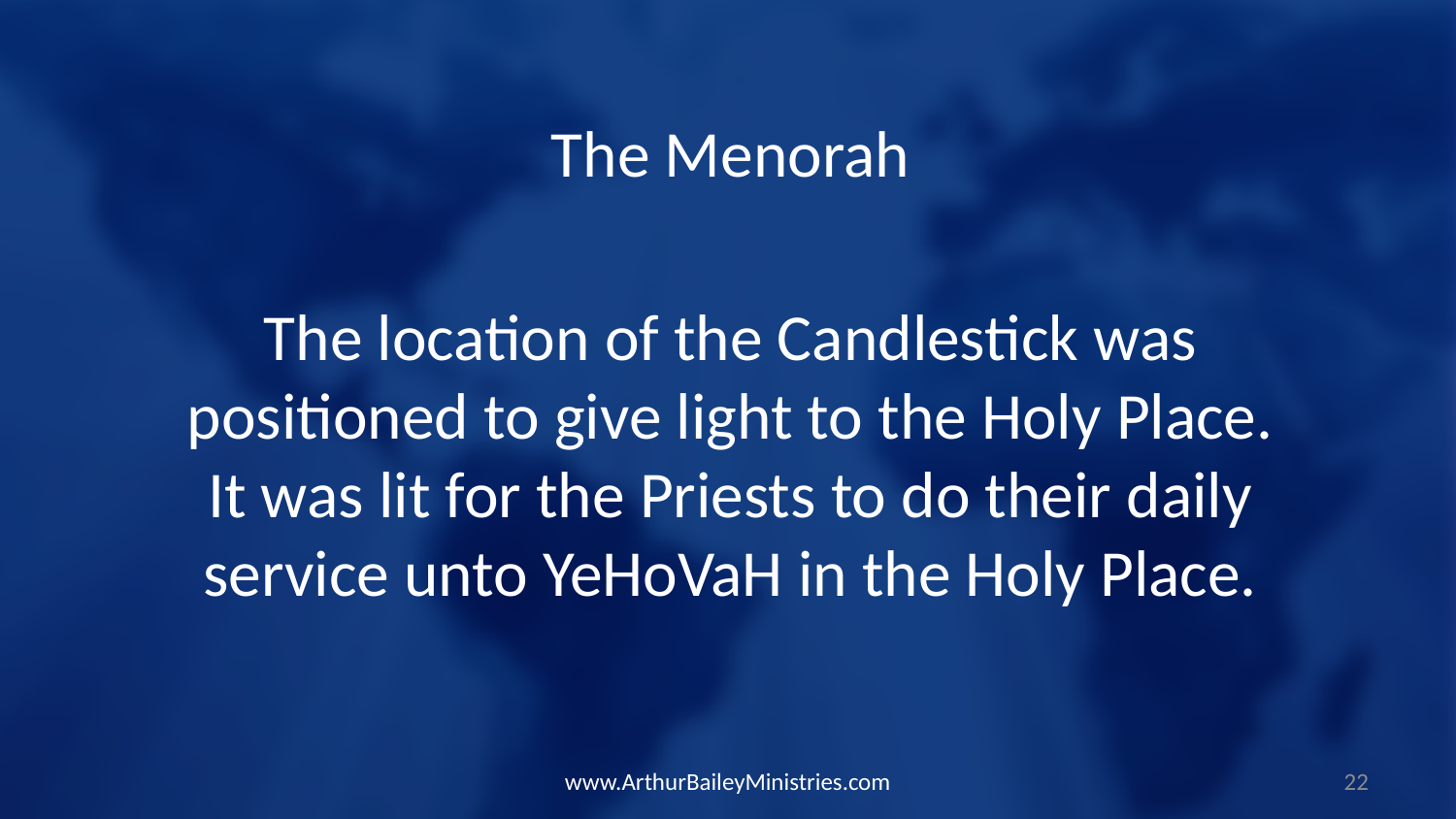

The Menorah

The location of the Candlestick was positioned to give light to the Holy Place. It was lit for the Priests to do their daily service unto YeHoVaH in the Holy Place.

www.ArthurBaileyMinistries.com
22